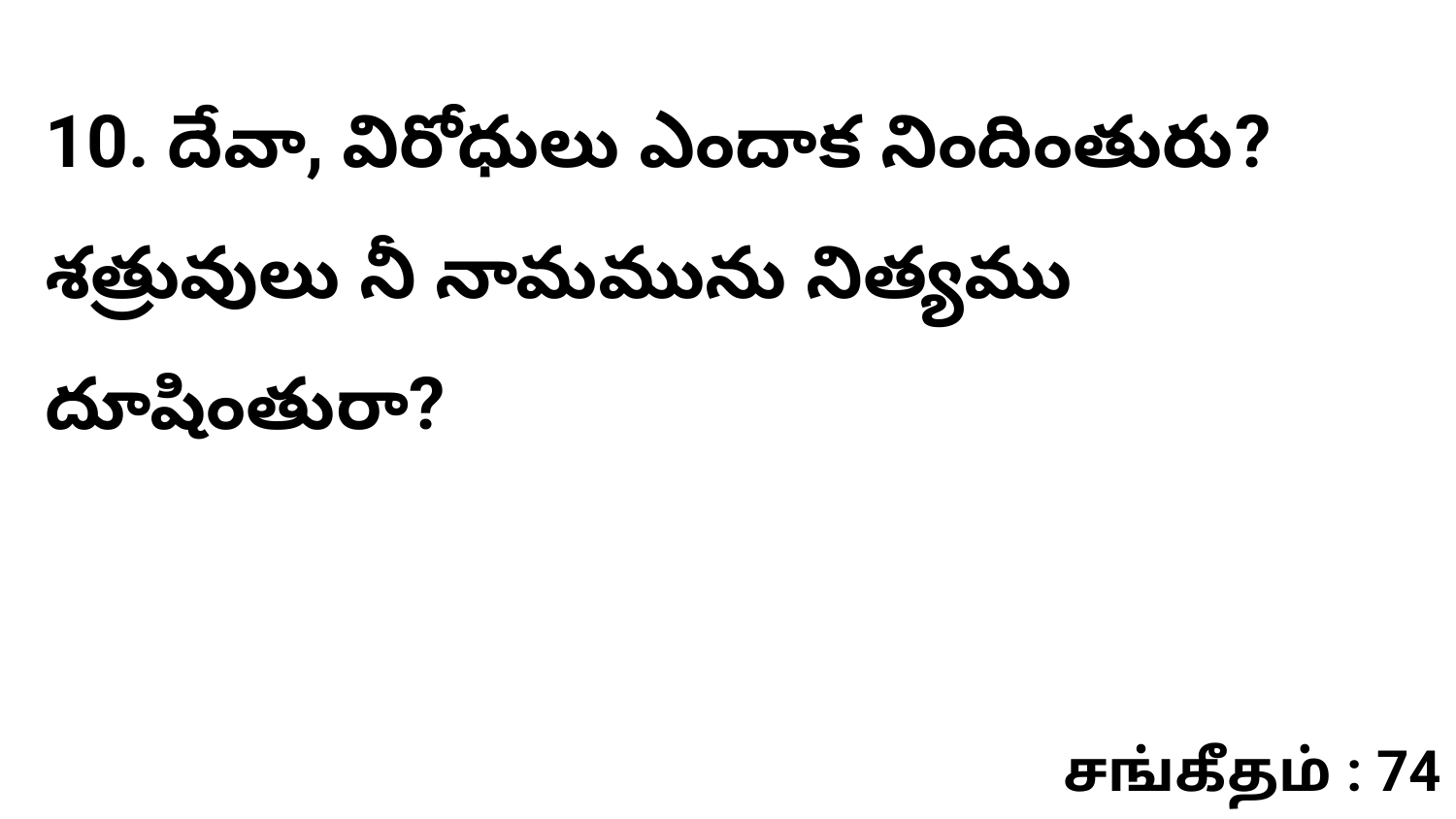

10. దేవా, విరోధులు ఎందాక నిందింతురు? శత్రువులు నీ నామమును నిత్యము దూషింతురా?
சங்கீதம் : 74